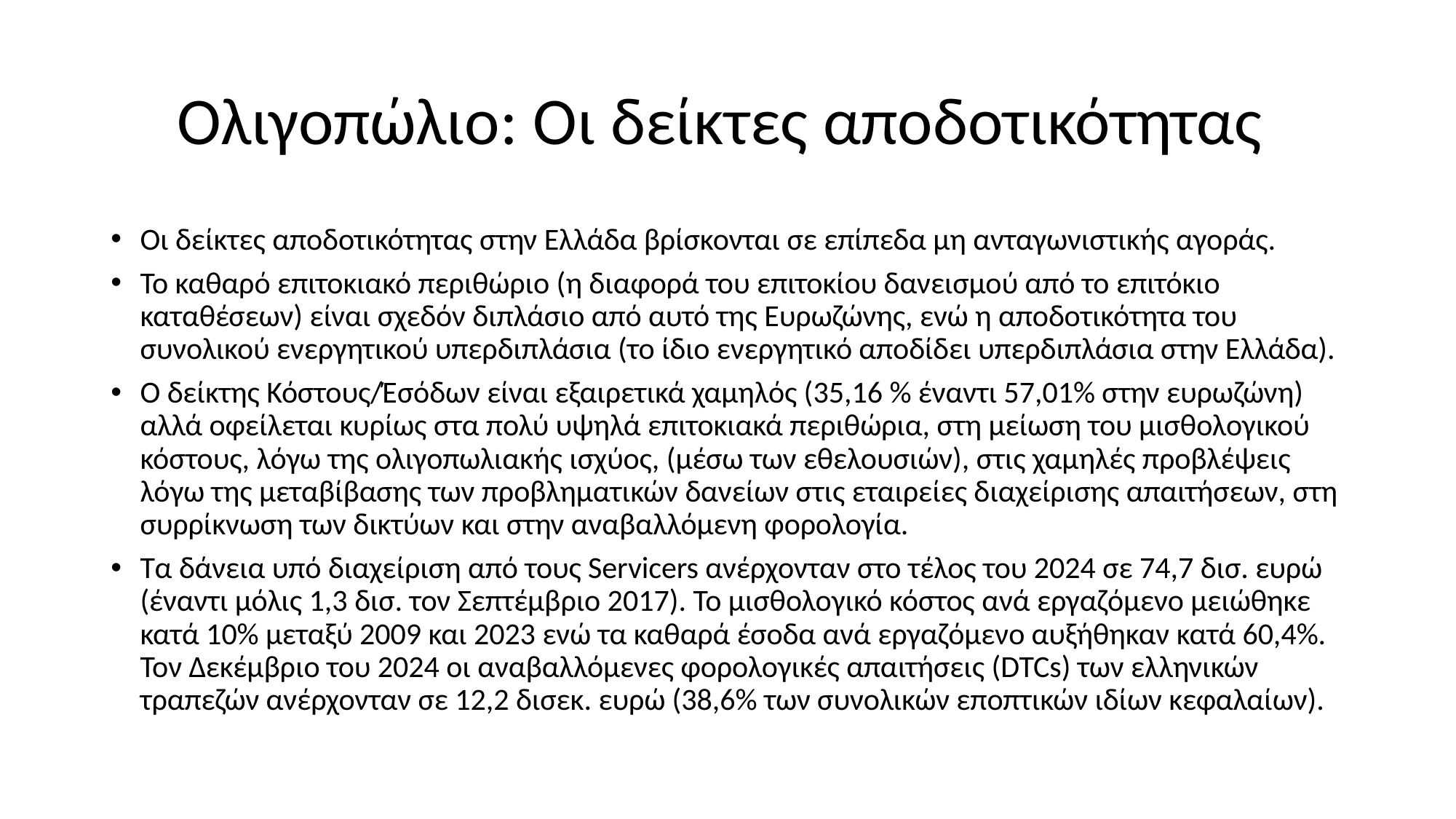

# Ολιγοπώλιο: Οι δείκτες αποδοτικότητας
Οι δείκτες αποδοτικότητας στην Ελλάδα βρίσκονται σε επίπεδα μη ανταγωνιστικής αγοράς.
Το καθαρό επιτοκιακό περιθώριο (η διαφορά του επιτοκίου δανεισμού από το επιτόκιο καταθέσεων) είναι σχεδόν διπλάσιο από αυτό της Ευρωζώνης, ενώ η αποδοτικότητα του συνολικού ενεργητικού υπερδιπλάσια (το ίδιο ενεργητικό αποδίδει υπερδιπλάσια στην Ελλάδα).
Ο δείκτης Κόστους/Έσόδων είναι εξαιρετικά χαμηλός (35,16 % έναντι 57,01% στην ευρωζώνη) αλλά οφείλεται κυρίως στα πολύ υψηλά επιτοκιακά περιθώρια, στη μείωση του μισθολογικού κόστους, λόγω της ολιγοπωλιακής ισχύος, (μέσω των εθελουσιών), στις χαμηλές προβλέψεις λόγω της μεταβίβασης των προβληματικών δανείων στις εταιρείες διαχείρισης απαιτήσεων, στη συρρίκνωση των δικτύων και στην αναβαλλόμενη φορολογία.
Τα δάνεια υπό διαχείριση από τους Servicers ανέρχονταν στο τέλος του 2024 σε 74,7 δισ. ευρώ (έναντι μόλις 1,3 δισ. τον Σεπτέμβριο 2017). Το μισθολογικό κόστος ανά εργαζόμενο μειώθηκε κατά 10% μεταξύ 2009 και 2023 ενώ τα καθαρά έσοδα ανά εργαζόμενο αυξήθηκαν κατά 60,4%. Τον Δεκέμβριο του 2024 οι αναβαλλόμενες φορολογικές απαιτήσεις (DTCs) των ελληνικών τραπεζών ανέρχονταν σε 12,2 δισεκ. ευρώ (38,6% των συνολικών εποπτικών ιδίων κεφαλαίων).